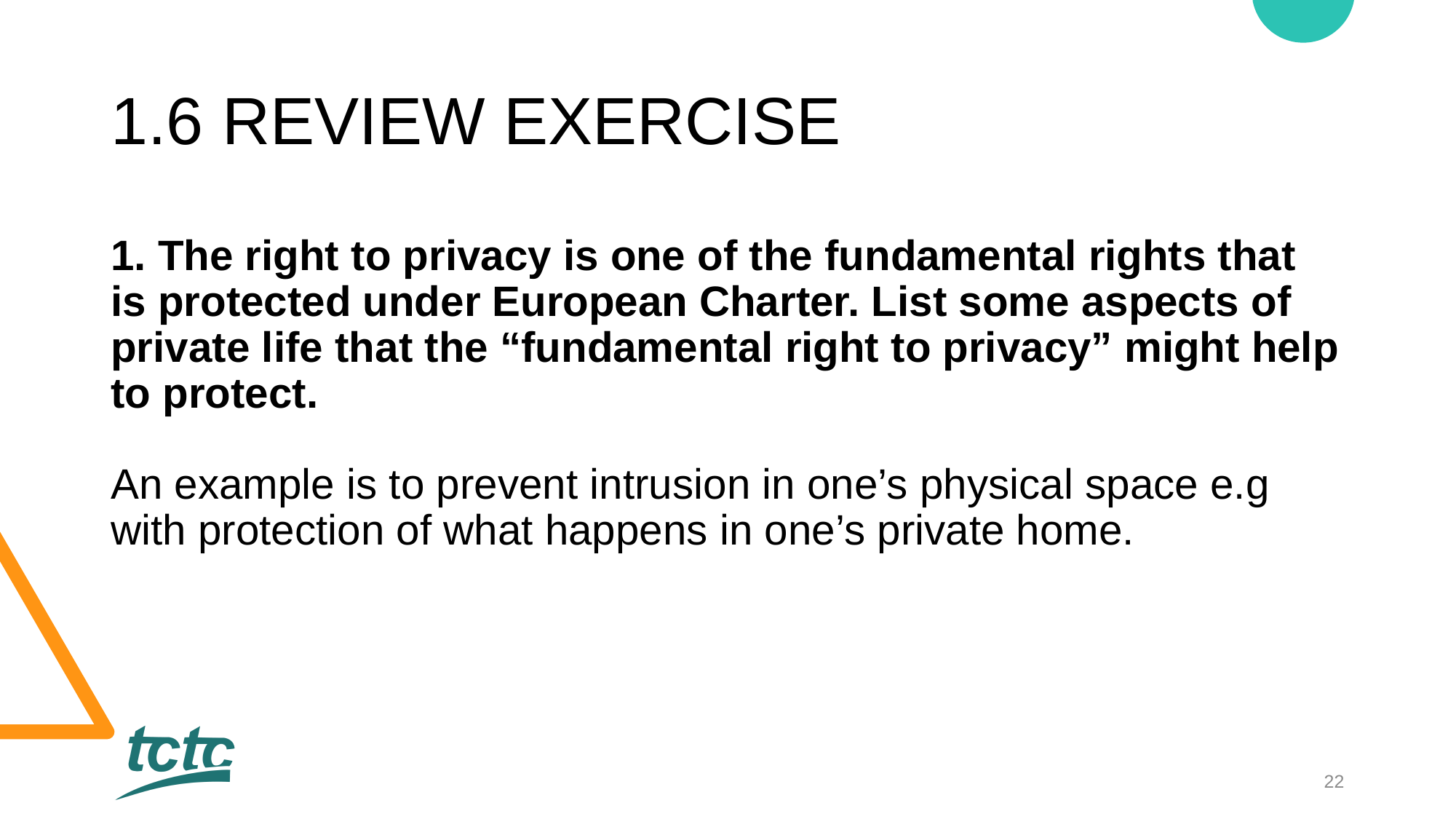

# 1.6 REVIEW EXERCISE
1. The right to privacy is one of the fundamental rights that is protected under European Charter. List some aspects of private life that the “fundamental right to privacy” might help to protect.
An example is to prevent intrusion in one’s physical space e.g with protection of what happens in one’s private home.
22